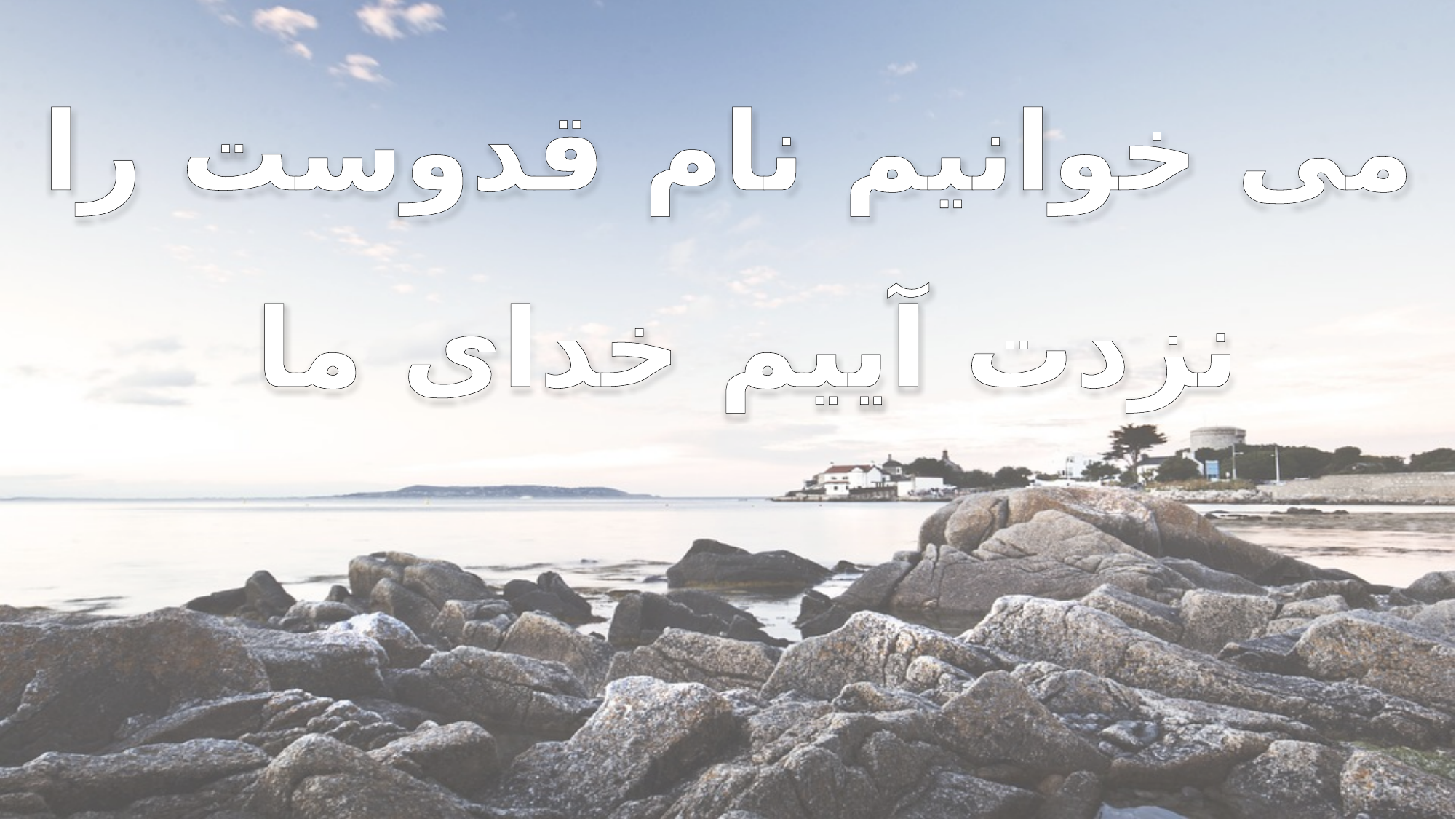

می خوانیم نام قدوست را
نزدت آییم خدای ما